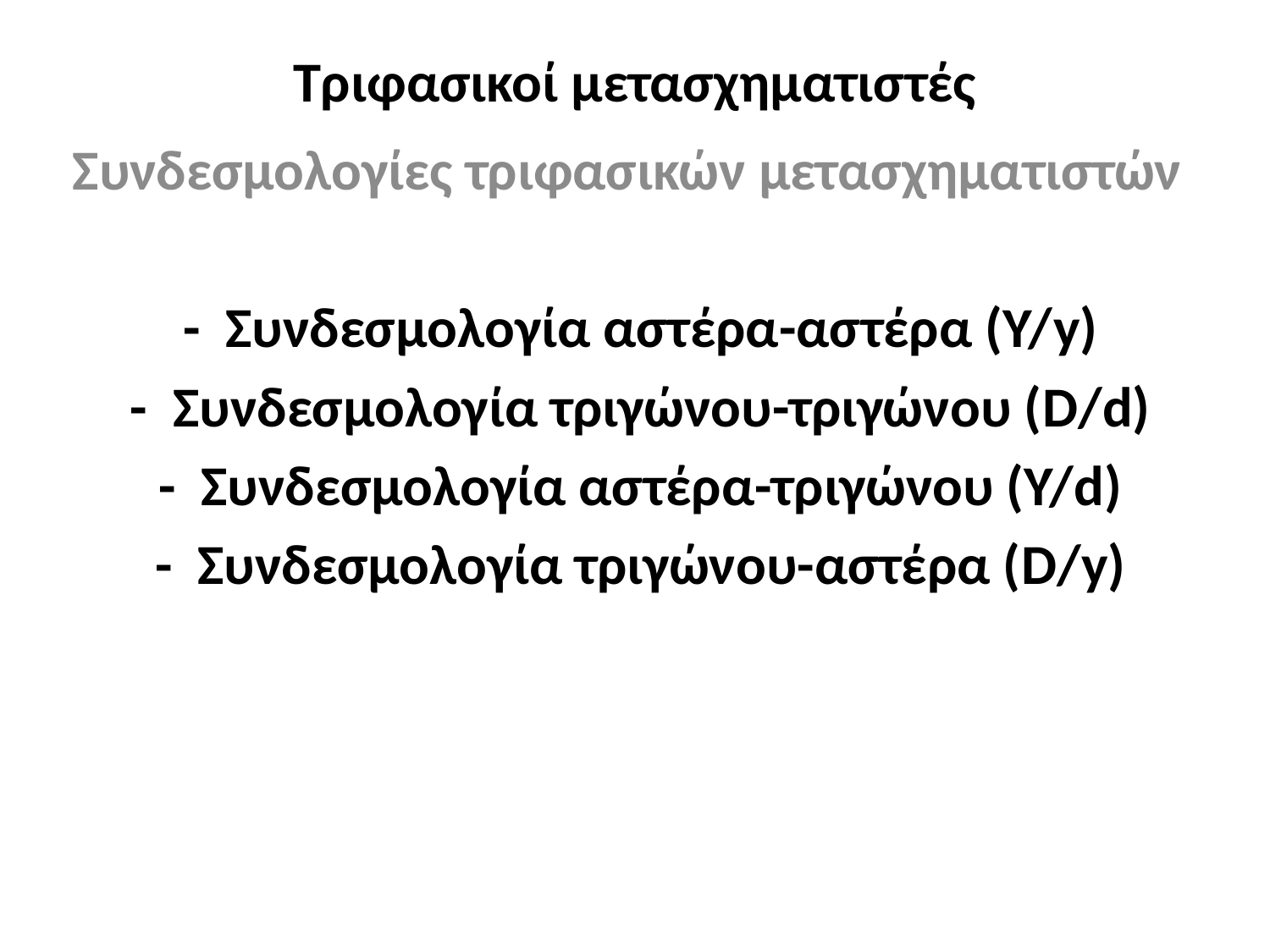

# Τριφασικοί μετασχηματιστές
Συνδεσμολογίες τριφασικών μετασχηματιστών

-  Συνδεσμολογία αστέρα-αστέρα (Υ/y)
-  Συνδεσμολογία τριγώνου-τριγώνου (D/d)
-  Συνδεσμολογία αστέρα-τριγώνου (Υ/d)
-  Συνδεσμολογία τριγώνου-αστέρα (D/y)